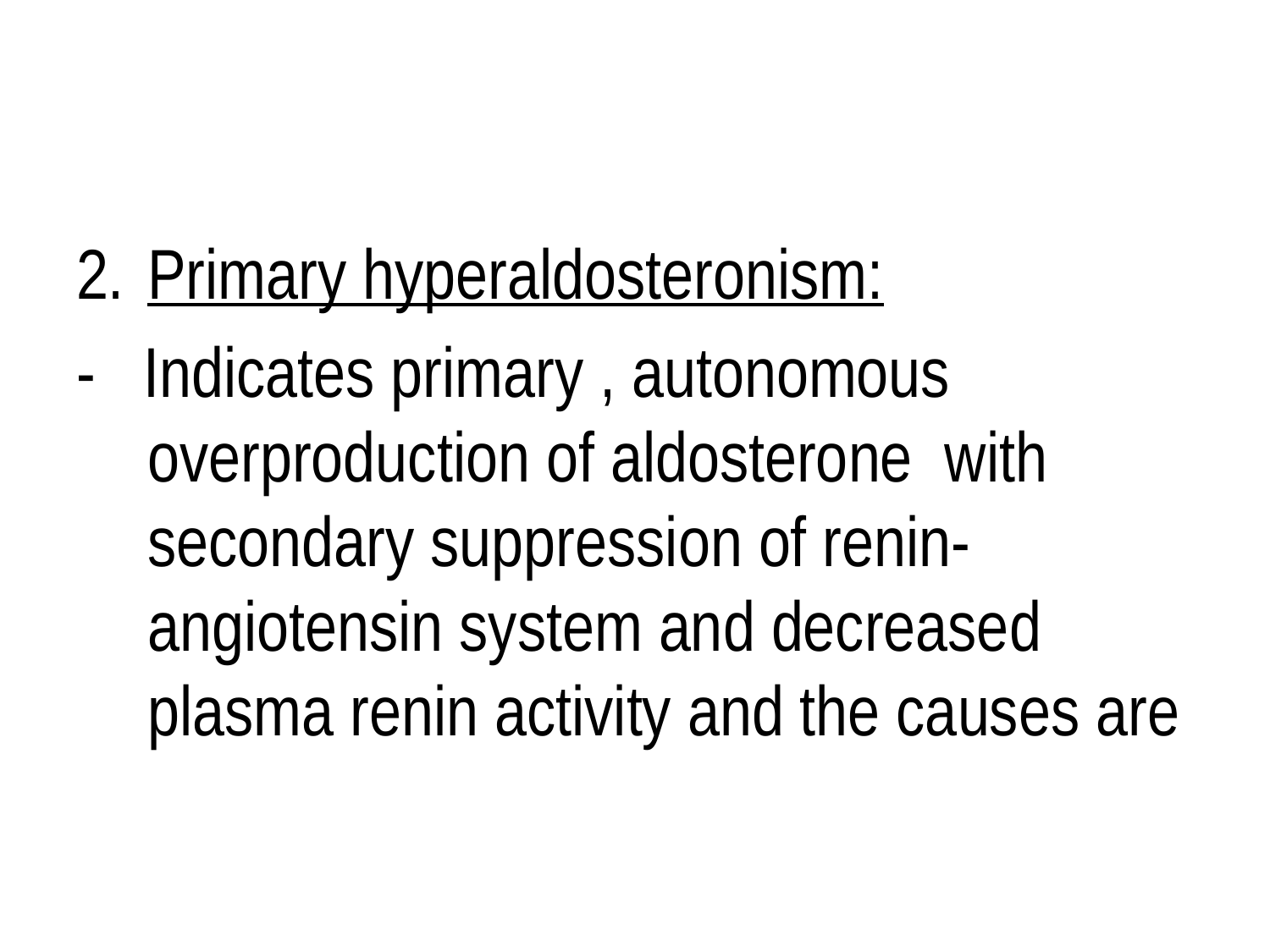

#
Primary hyperaldosteronism:
-   Indicates primary , autonomous overproduction of aldosterone  with secondary suppression of renin- angiotensin system and decreased plasma renin activity and the causes are